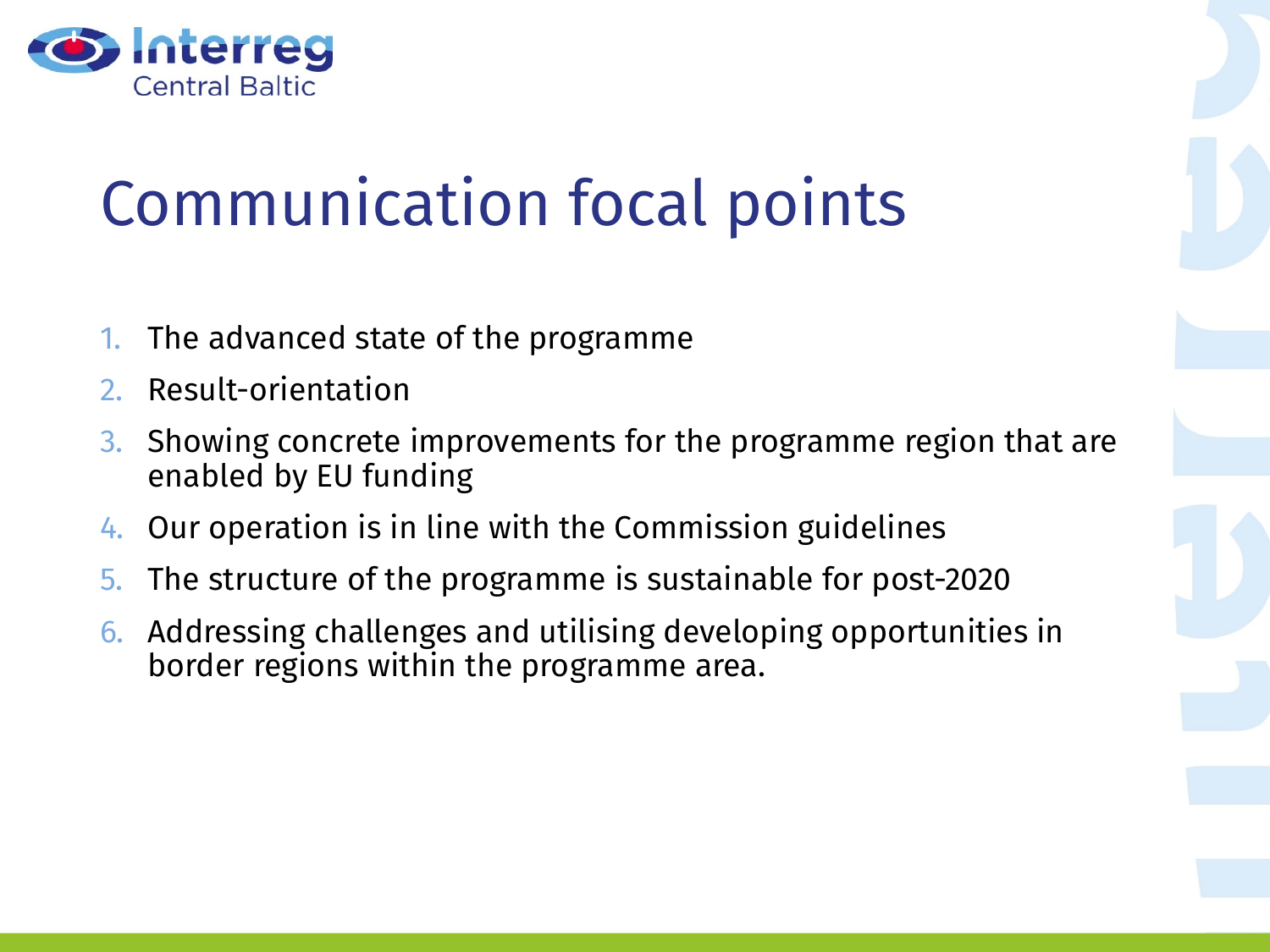

# Communication focal points
The advanced state of the programme
Result-orientation
Showing concrete improvements for the programme region that are enabled by EU funding
Our operation is in line with the Commission guidelines
The structure of the programme is sustainable for post-2020
Addressing challenges and utilising developing opportunities in border regions within the programme area.